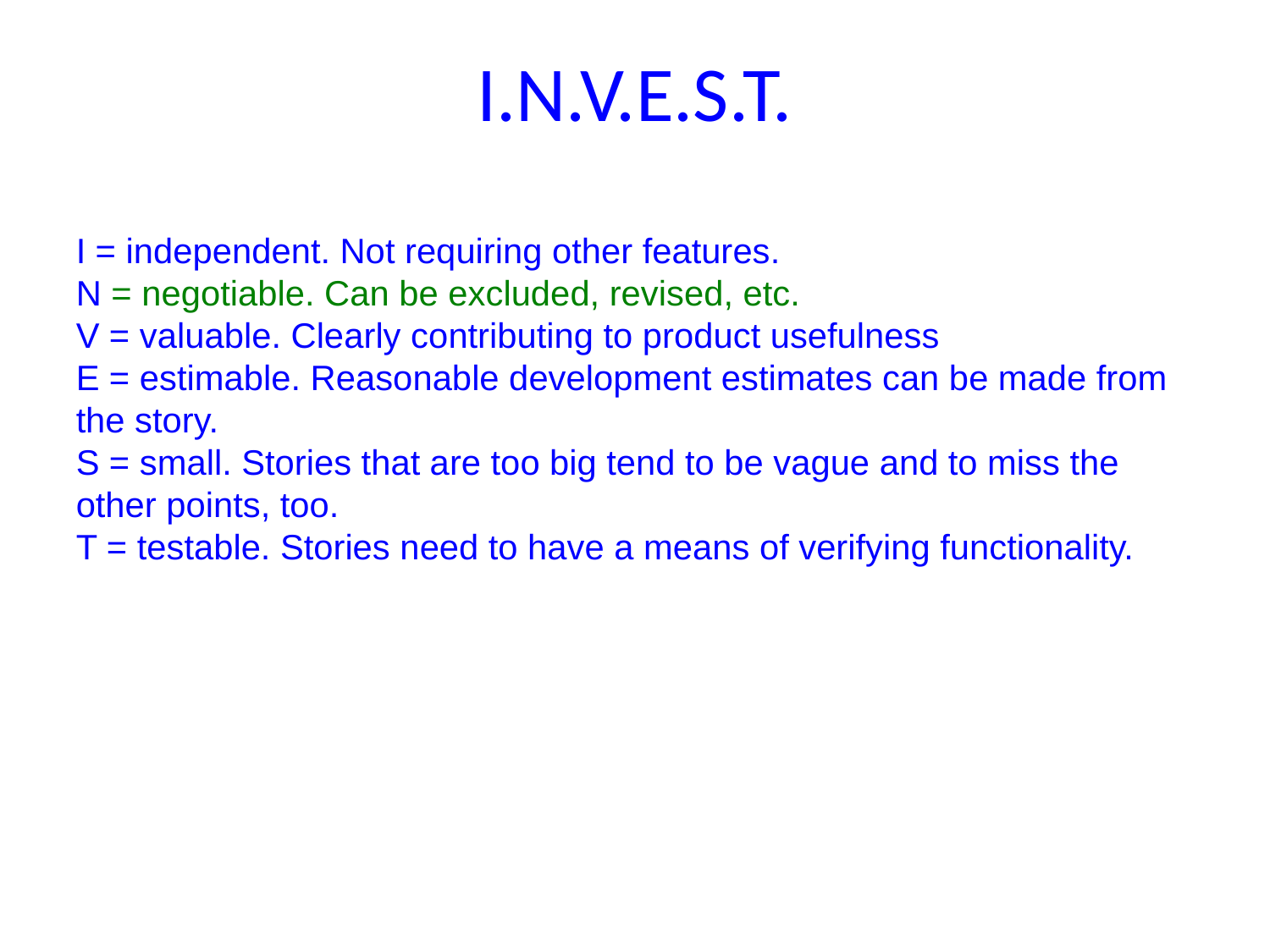

I.N.V.E.S.T.
I = independent. Not requiring other features.
N = negotiable. Can be excluded, revised, etc.
V = valuable. Clearly contributing to product usefulness
E = estimable. Reasonable development estimates can be made from the story.
S = small. Stories that are too big tend to be vague and to miss the other points, too.
T = testable. Stories need to have a means of verifying functionality.